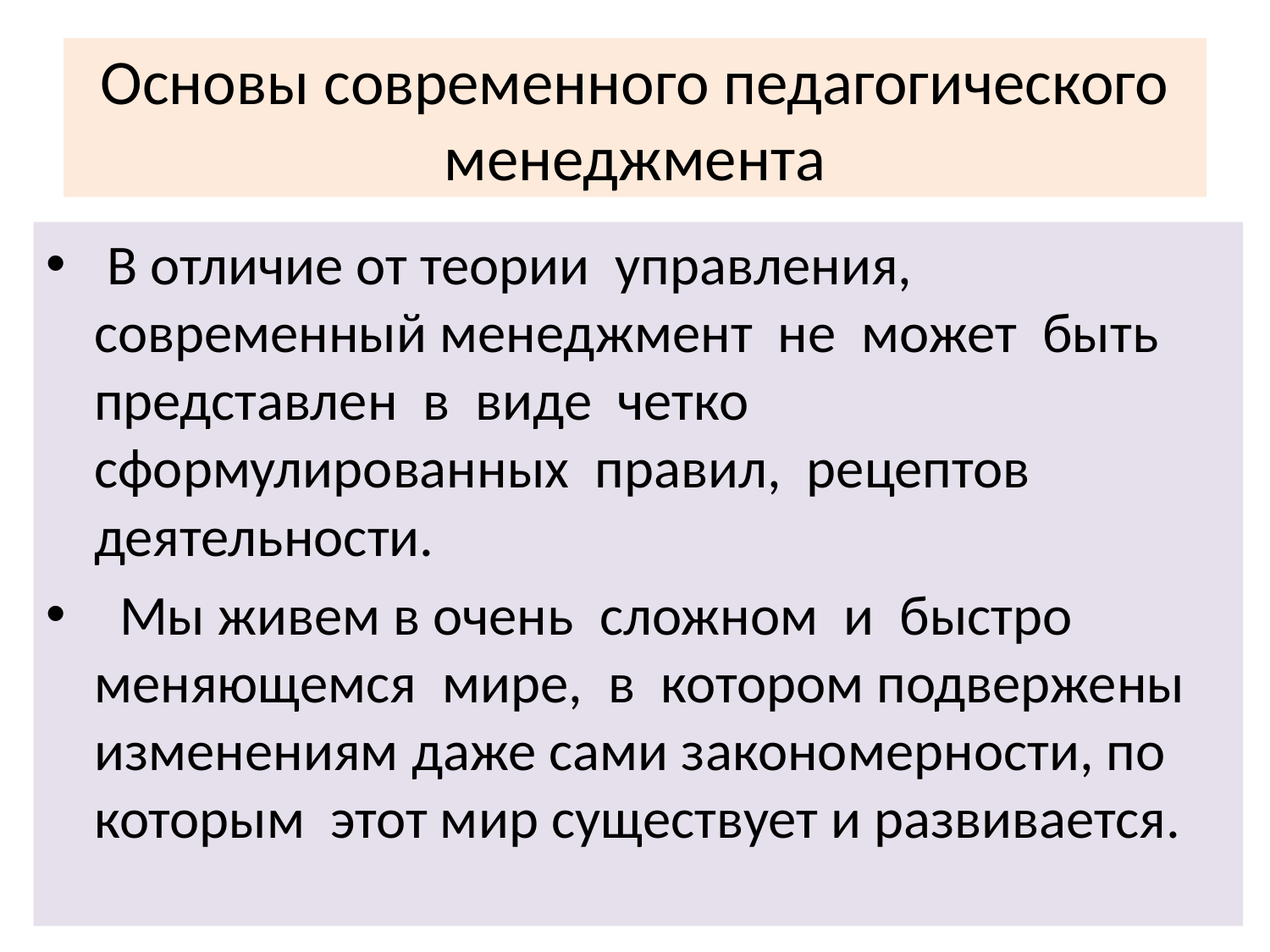

# Основы современного педагогического менеджмента
 В отличие от теории  управления,  современный менеджмент  не  может  быть представлен  в  виде  четко  сформулированных  правил,  рецептов деятельности.
  Мы живем в очень  сложном  и  быстро  меняющемся  мире,  в  котором подвержены изменениям даже сами закономерности, по которым  этот мир существует и развивается.